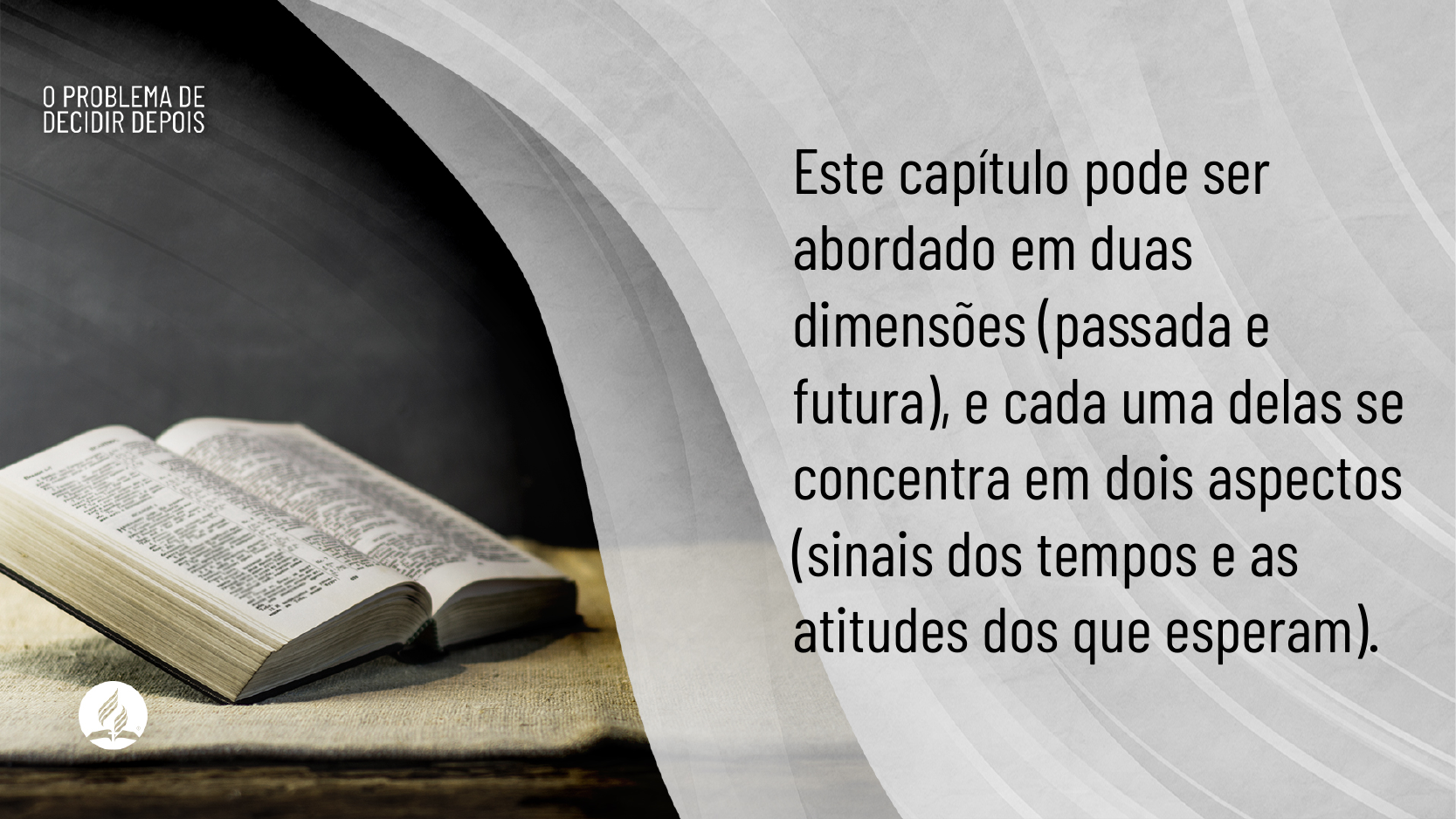

Este capítulo pode ser abordado em duas dimensões (passada e futura), e cada uma delas se concentra em dois aspectos (sinais dos tempos e as atitudes dos que esperam).